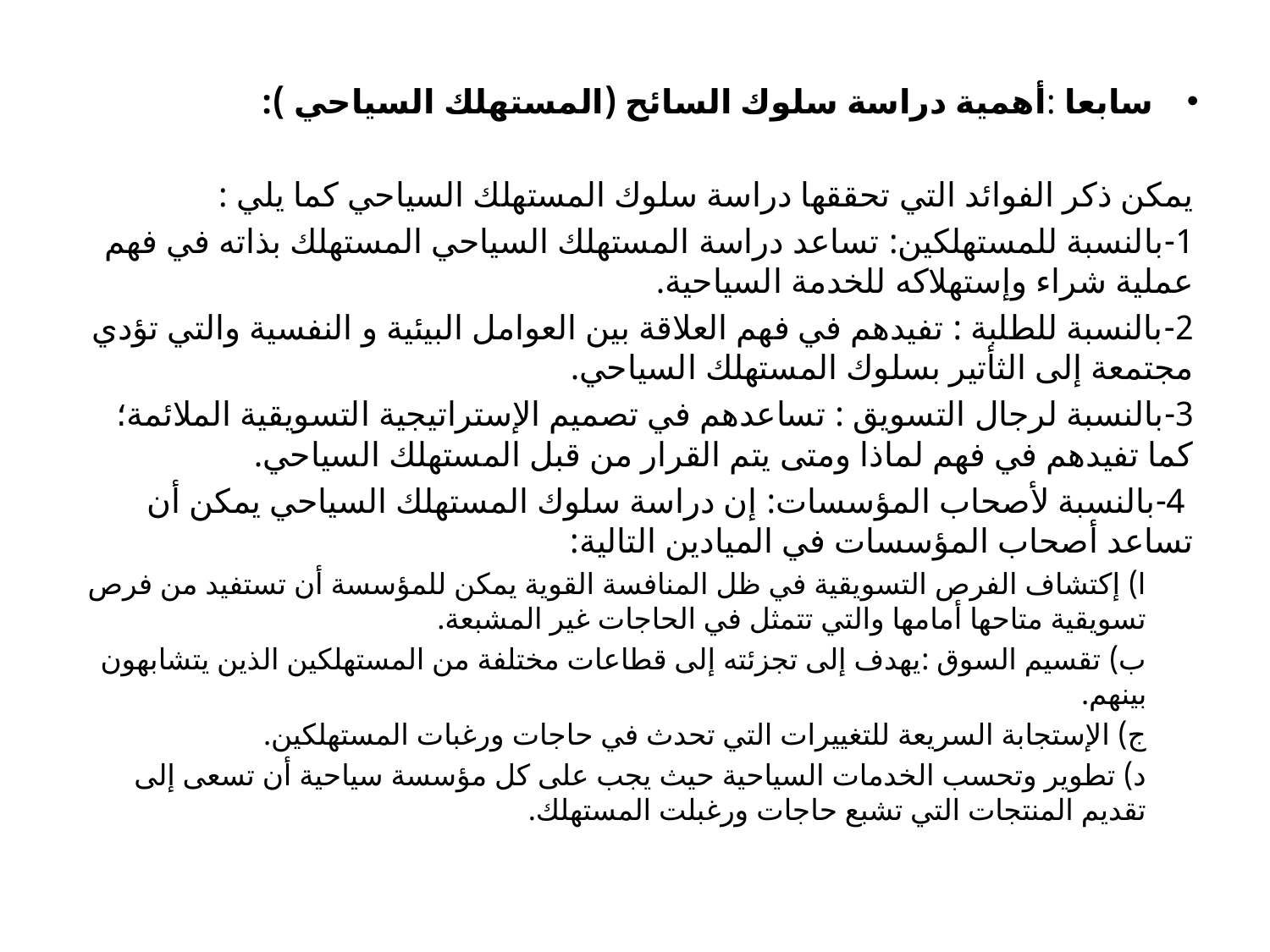

سابعا :أهمية دراسة سلوك السائح (المستهلك السياحي ):

يمكن ذكر الفوائد التي تحققها دراسة سلوك المستهلك السياحي كما يلي :
1-بالنسبة للمستهلكين: تساعد دراسة المستهلك السياحي المستهلك بذاته في فهم عملية شراء وإستهلاكه للخدمة السياحية.
2-بالنسبة للطلبة : تفيدهم في فهم العلاقة بين العوامل البيئية و النفسية والتي تؤدي مجتمعة إلى الثأتير بسلوك المستهلك السياحي.
3-بالنسبة لرجال التسويق : تساعدهم في تصميم الإستراتيجية التسويقية الملائمة؛كما تفيدهم في فهم لماذا ومتى يتم القرار من قبل المستهلك السياحي.
 4-بالنسبة لأصحاب المؤسسات: إن دراسة سلوك المستهلك السياحي يمكن أن تساعد أصحاب المؤسسات في الميادين التالية:
ا) إكتشاف الفرص التسويقية في ظل المنافسة القوية يمكن للمؤسسة أن تستفيد من فرص تسويقية متاحها أمامها والتي تتمثل في الحاجات غير المشبعة.
ب) تقسيم السوق :يهدف إلى تجزئته إلى قطاعات مختلفة من المستهلكين الذين يتشابهون بينهم.
ج) الإستجابة السريعة للتغييرات التي تحدث في حاجات ورغبات المستهلكين.
د) تطوير وتحسب الخدمات السياحية حيث يجب على كل مؤسسة سياحية أن تسعى إلى تقديم المنتجات التي تشبع حاجات ورغبلت المستهلك.